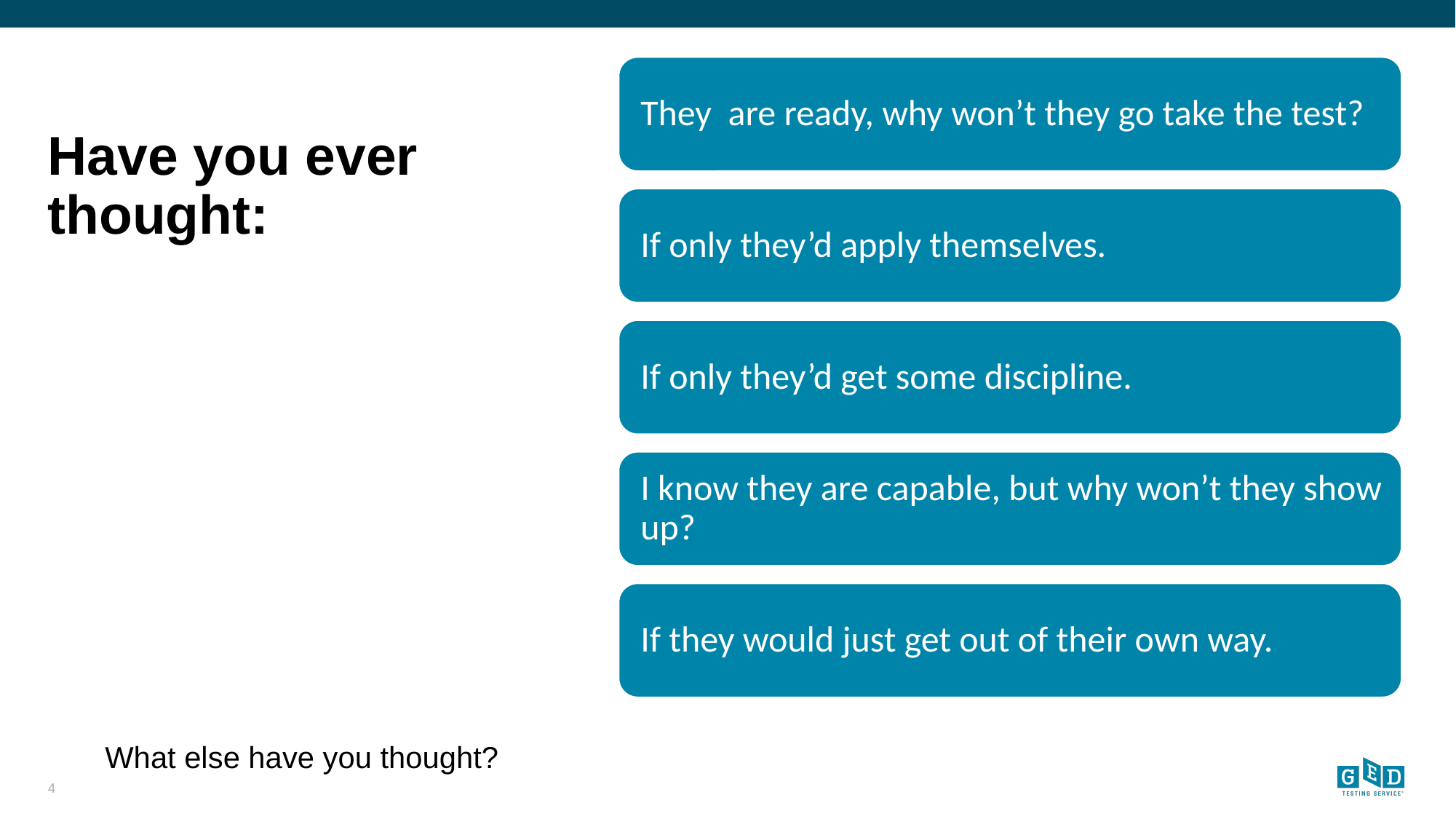

# Have you ever thought:
They  are ready, why won’t they go take the test?
If only they’d apply themselves.
If only they’d get some discipline.
I know they are capable, but why won’t they show up?
If they would just get out of their own way.
What else have you thought?
4